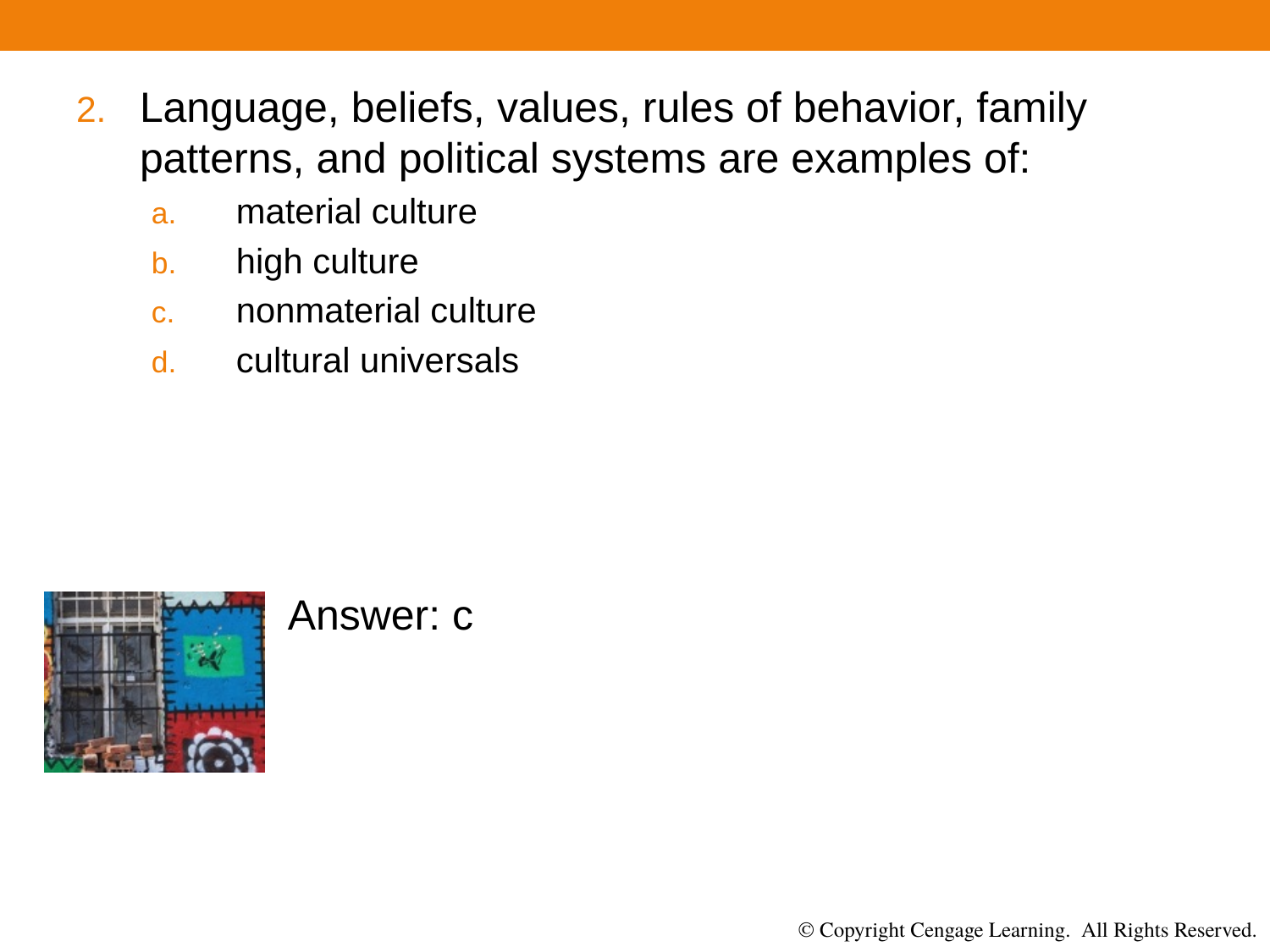

Language, beliefs, values, rules of behavior, family patterns, and political systems are examples of:
material culture
high culture
nonmaterial culture
cultural universals
Answer: c